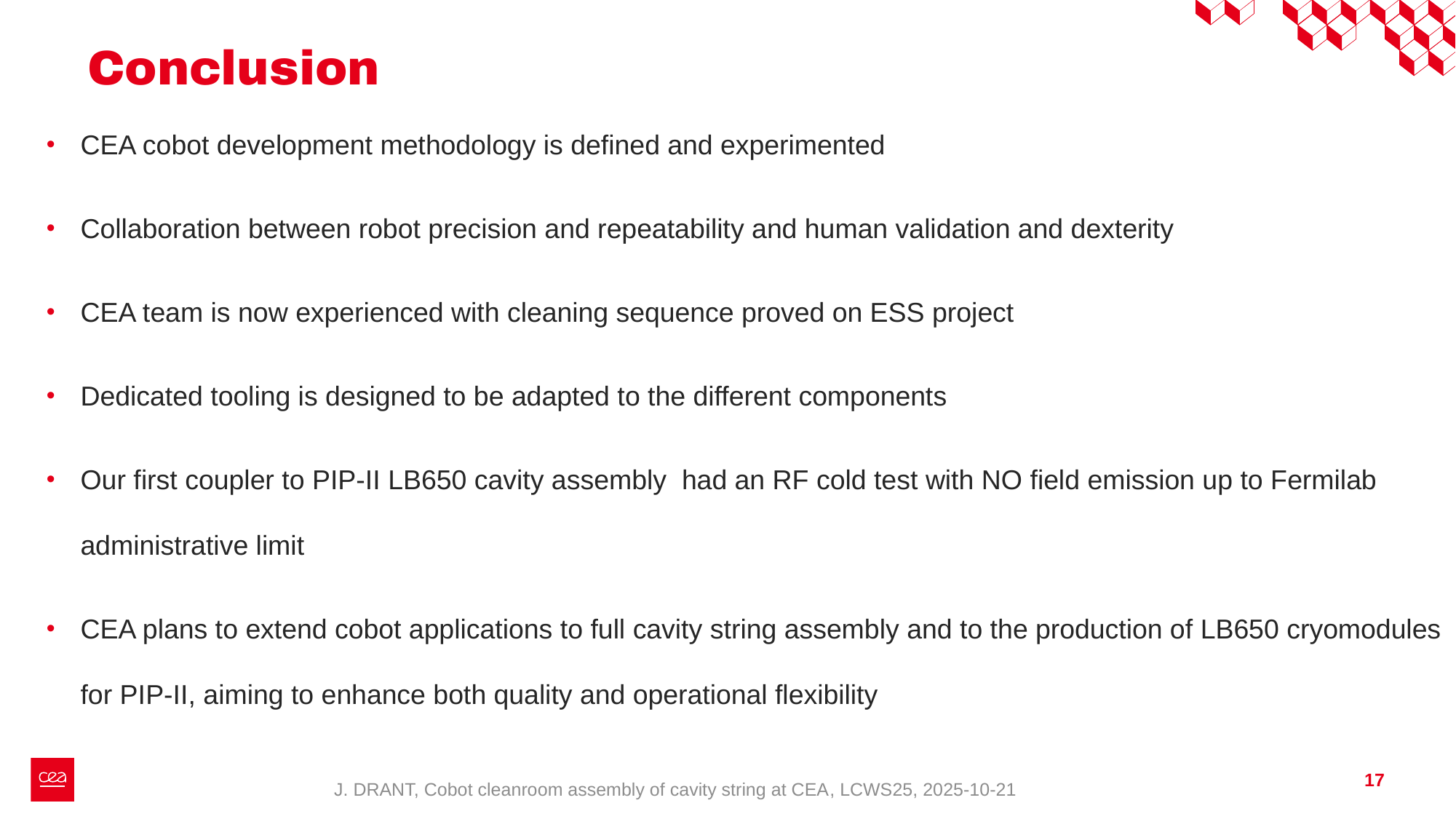

# Conclusion
CEA cobot development methodology is defined and experimented
Collaboration between robot precision and repeatability and human validation and dexterity
CEA team is now experienced with cleaning sequence proved on ESS project
Dedicated tooling is designed to be adapted to the different components
Our first coupler to PIP-II LB650 cavity assembly  had an RF cold test with NO field emission up to Fermilab administrative limit
CEA plans to extend cobot applications to full cavity string assembly and to the production of LB650 cryomodules for PIP-II, aiming to enhance both quality and operational flexibility

17
J. DRANT, Cobot cleanroom assembly of cavity string at CEA, LCWS25, 2025-10-21